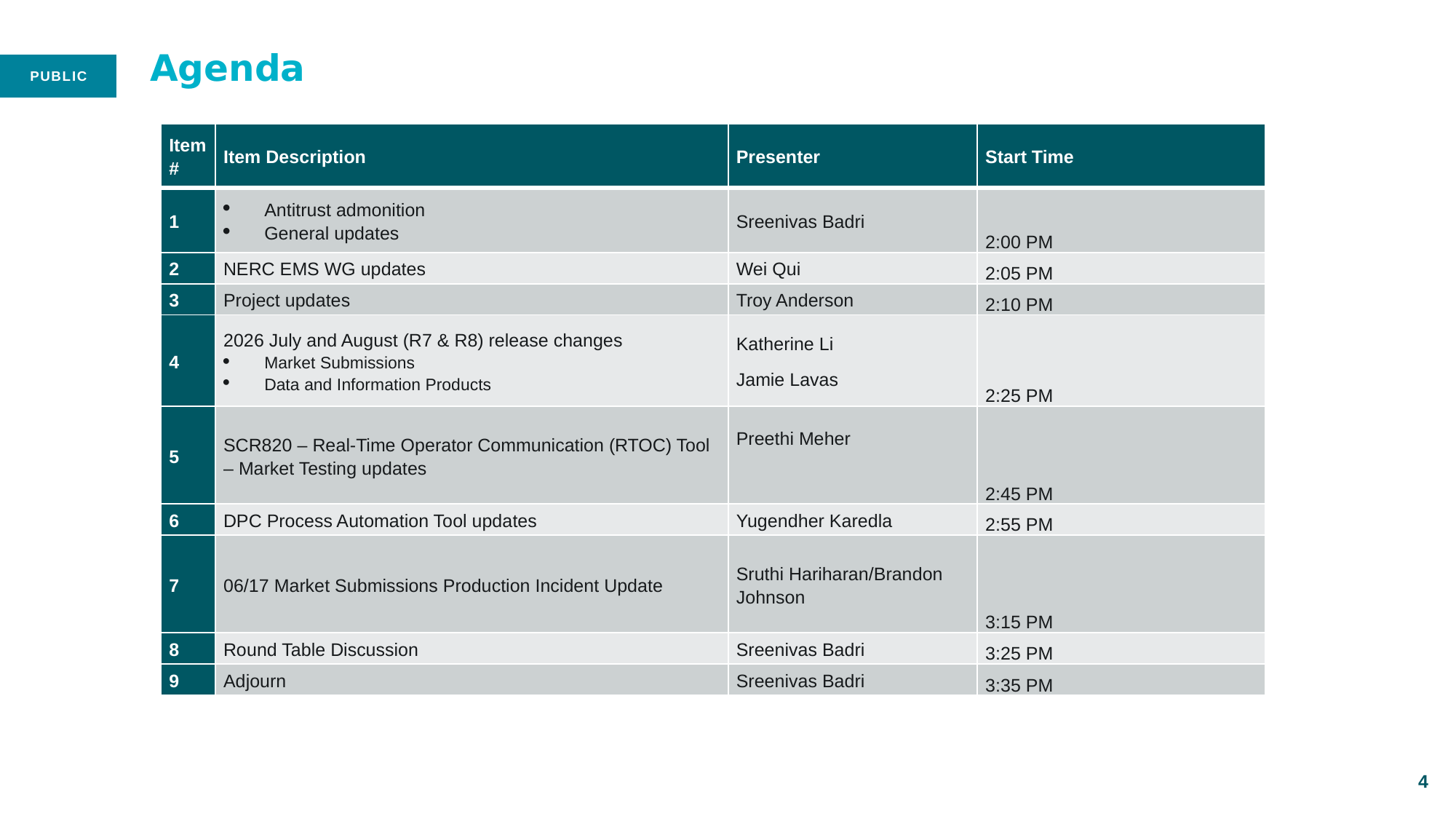

# Agenda
| Item # | Item Description | Presenter | Start Time |
| --- | --- | --- | --- |
| 1 | Antitrust admonition General updates | Sreenivas Badri | 2:00 PM |
| 2 | NERC EMS WG updates | Wei Qui | 2:05 PM |
| 3 | Project updates | Troy Anderson | 2:10 PM |
| 4 | 2026 July and August (R7 & R8) release changes Market Submissions Data and Information Products | Katherine Li Jamie Lavas | 2:25 PM |
| 5 | SCR820 – Real-Time Operator Communication (RTOC) Tool – Market Testing updates | Preethi Meher | 2:45 PM |
| 6 | DPC Process Automation Tool updates | Yugendher Karedla | 2:55 PM |
| 7 | 06/17 Market Submissions Production Incident Update | Sruthi Hariharan/Brandon Johnson | 3:15 PM |
| 8 | Round Table Discussion | Sreenivas Badri | 3:25 PM |
| 9 | Adjourn | Sreenivas Badri | 3:35 PM |
4